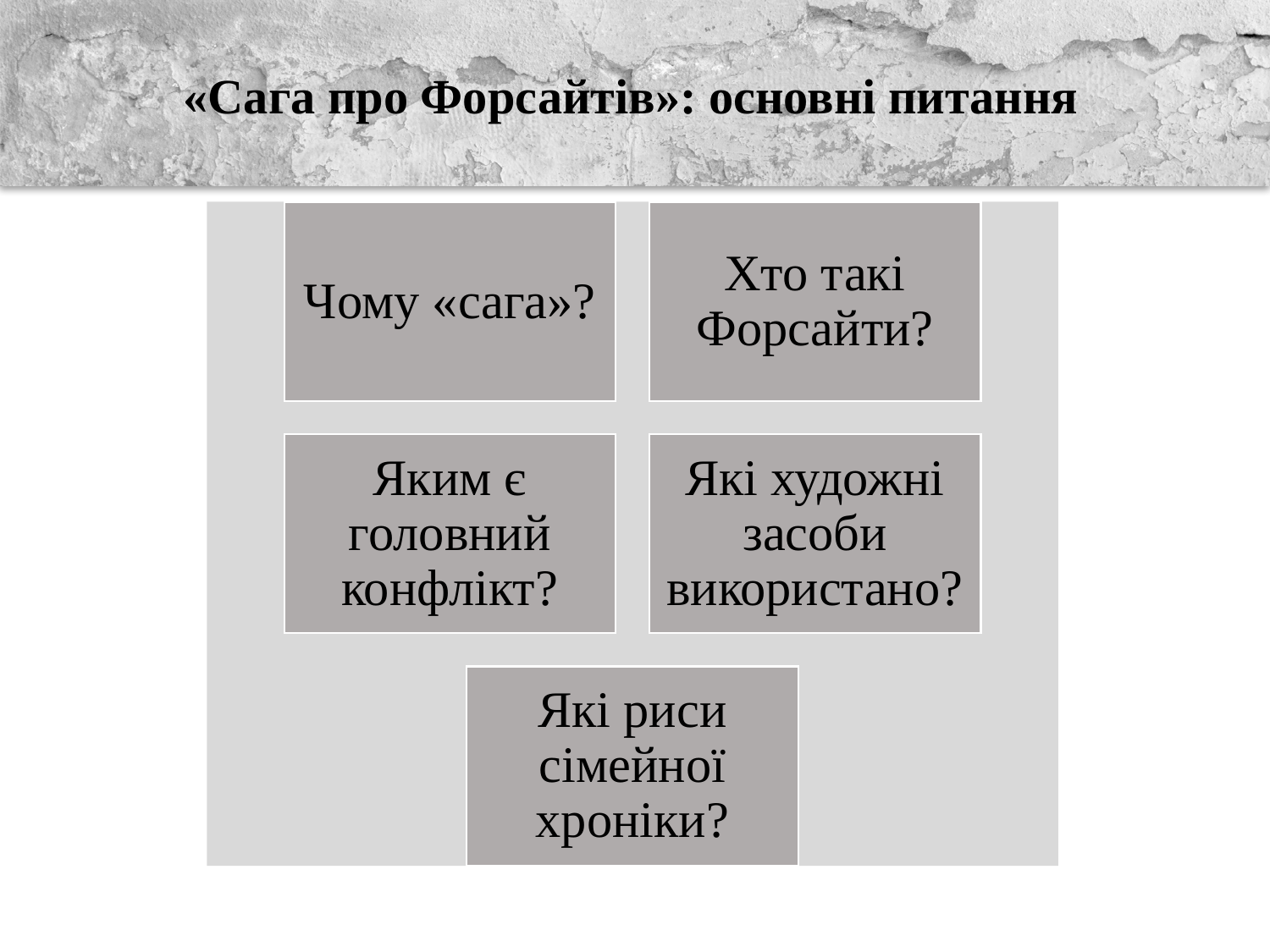

«Сага про Форсайтів»: основні питання
Чому «сага»?
Хто такі Форсайти?
Яким є головний конфлікт?
Які художні засоби використано?
Які риси сімейної хроніки?